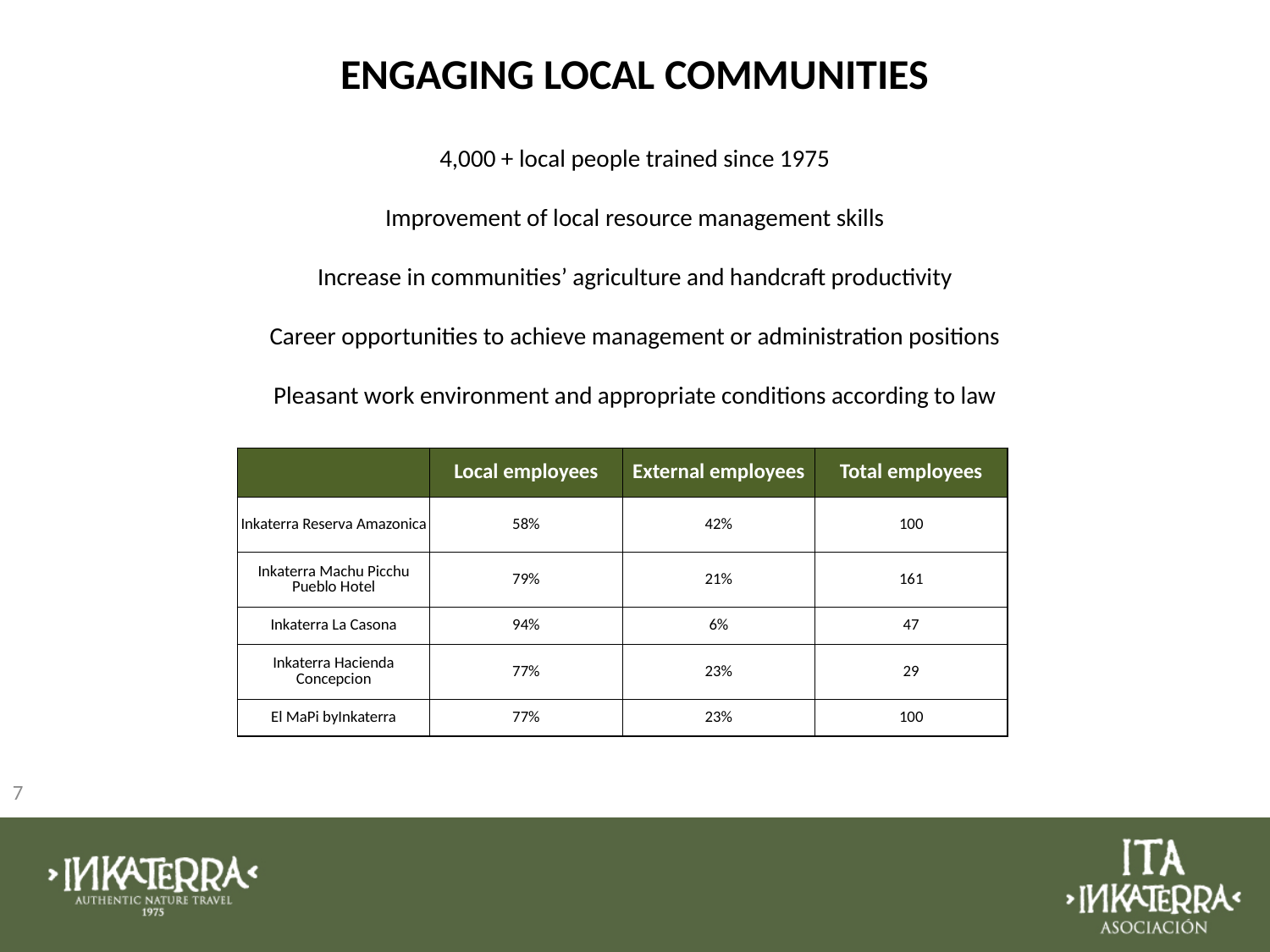

ENGAGING LOCAL COMMUNITIES
4,000 + local people trained since 1975

Improvement of local resource management skills

Increase in communities’ agriculture and handcraft productivity

Career opportunities to achieve management or administration positions

Pleasant work environment and appropriate conditions according to law

|  | Local employees | External employees | Total employees |
| --- | --- | --- | --- |
| Inkaterra Reserva Amazonica | 58% | 42% | 100 |
| Inkaterra Machu Picchu Pueblo Hotel | 79% | 21% | 161 |
| Inkaterra La Casona | 94% | 6% | 47 |
| Inkaterra Hacienda Concepcion | 77% | 23% | 29 |
| El MaPi byInkaterra | 77% | 23% | 100 |
7